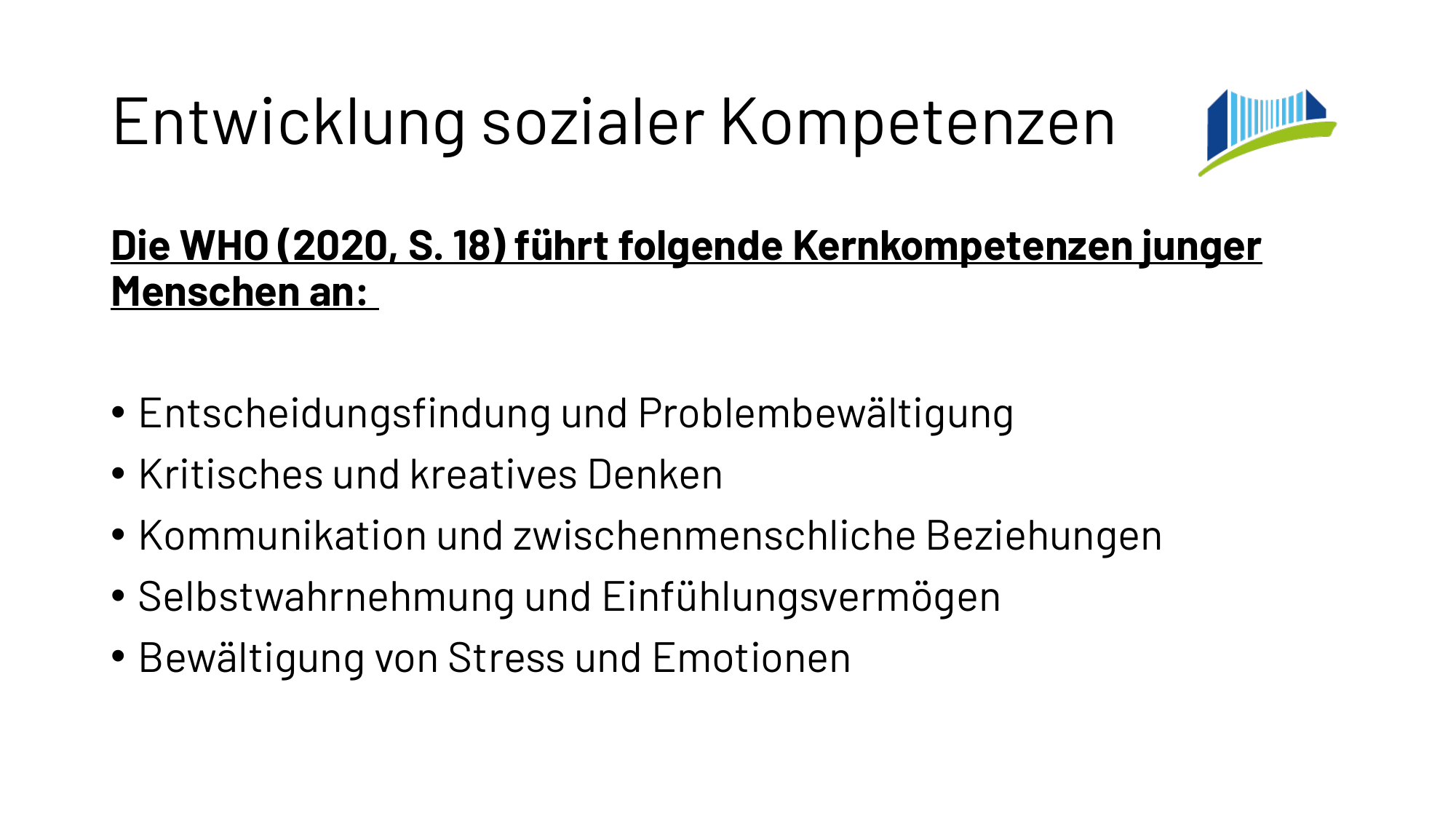

# Entwicklung sozialer Kompetenzen
Die WHO (2020, S. 18) führt folgende Kernkompetenzen junger Menschen an:

Entscheidungsfindung und Problembewältigung
Kritisches und kreatives Denken
Kommunikation und zwischenmenschliche Beziehungen
Selbstwahrnehmung und Einfühlungsvermögen
Bewältigung von Stress und Emotionen